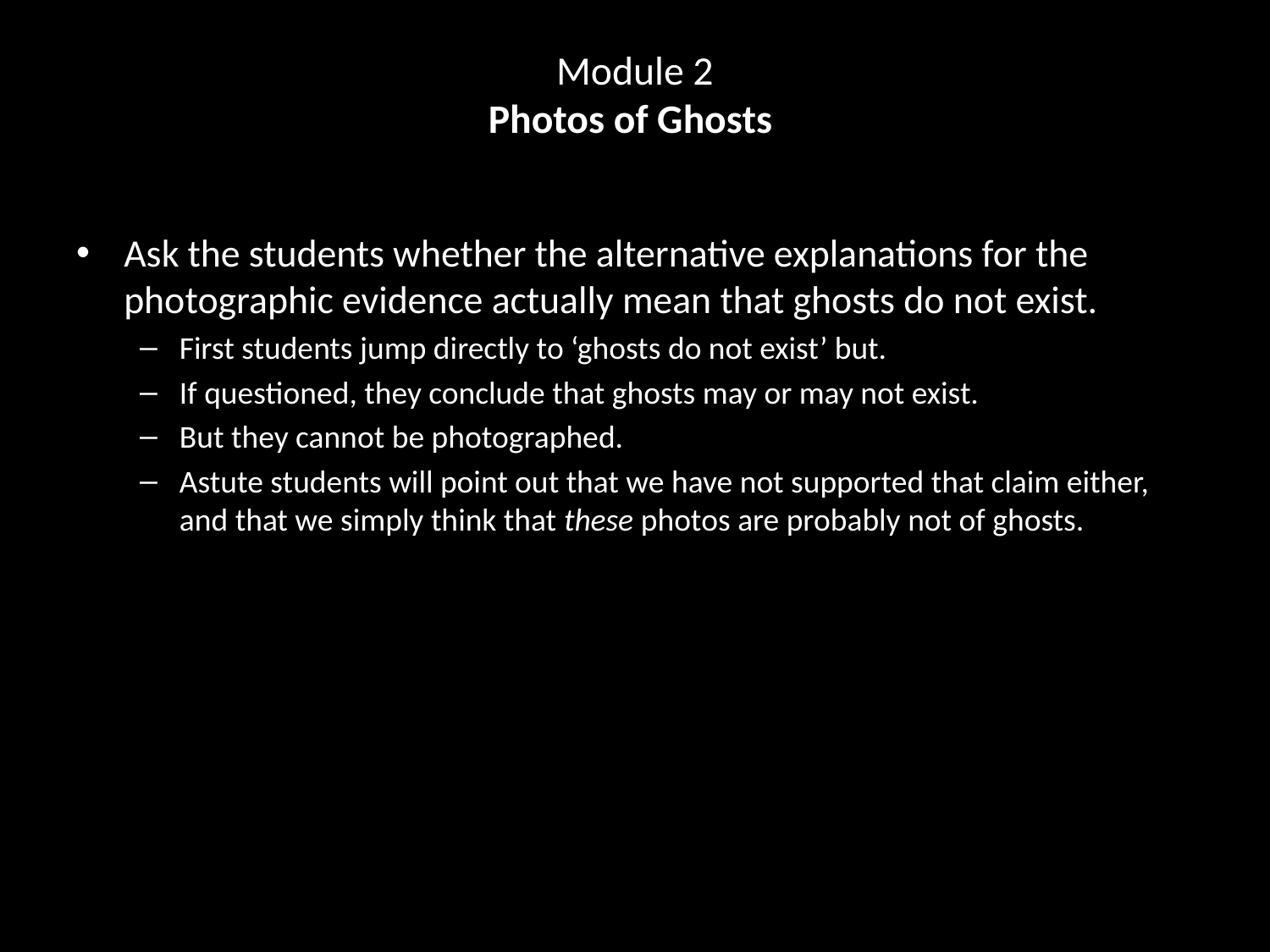

# Module 2 Photos of Ghosts
Ask the students whether the alternative explanations for the photographic evidence actually mean that ghosts do not exist.
First students jump directly to ‘ghosts do not exist’ but.
If questioned, they conclude that ghosts may or may not exist.
But they cannot be photographed.
Astute students will point out that we have not supported that claim either, and that we simply think that these photos are probably not of ghosts.